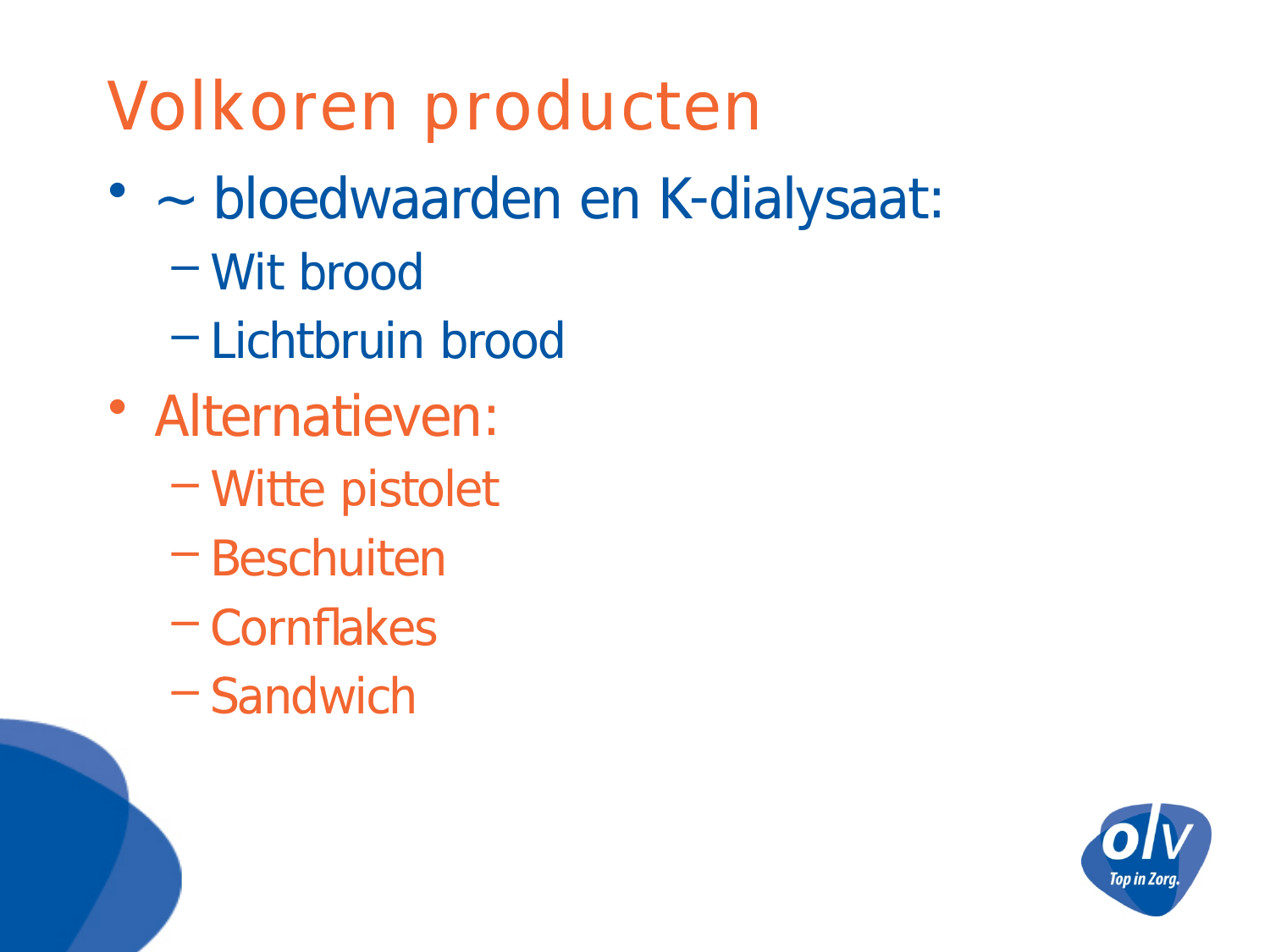

# Volkoren producten
~ bloedwaarden en K-dialysaat:
Wit brood
Lichtbruin brood
Alternatieven:
Witte pistolet
Beschuiten
Cornflakes
Sandwich